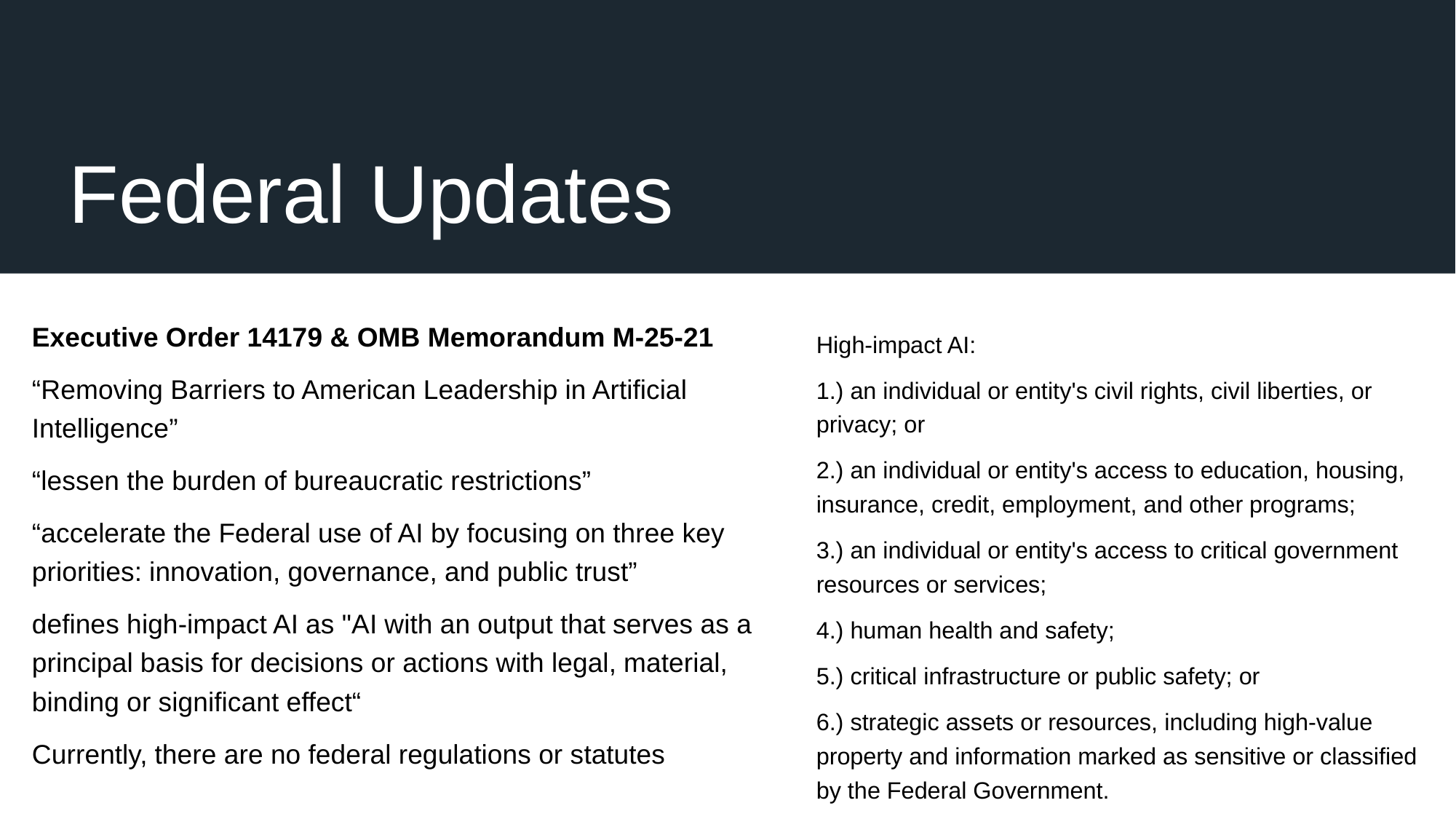

# Federal Updates
Executive Order 14179 & OMB Memorandum M-25-21
“Removing Barriers to American Leadership in Artificial Intelligence”
“lessen the burden of bureaucratic restrictions”
“accelerate the Federal use of AI by focusing on three key priorities: innovation, governance, and public trust”
defines high-impact AI as "AI with an output that serves as a principal basis for decisions or actions with legal, material, binding or significant effect“
Currently, there are no federal regulations or statutes

High-impact AI:
1.) an individual or entity's civil rights, civil liberties, or privacy; or
2.) an individual or entity's access to education, housing, insurance, credit, employment, and other programs;
3.) an individual or entity's access to critical government resources or services;
4.) human health and safety;
5.) critical infrastructure or public safety; or
6.) strategic assets or resources, including high-value property and information marked as sensitive or classified by the Federal Government.